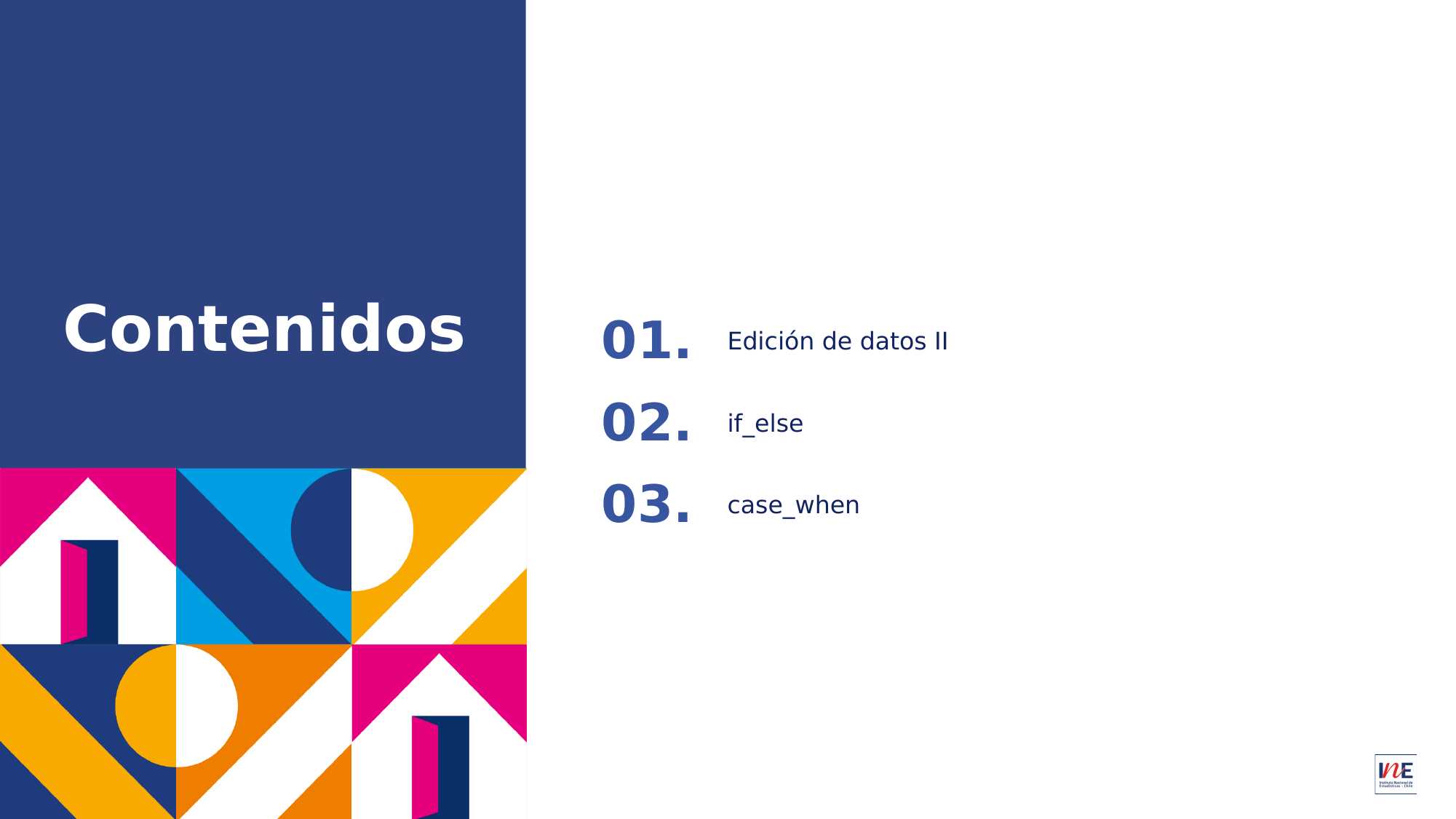

# Contenidos
01.
Edición de datos II
02.
if_else
03.
case_when